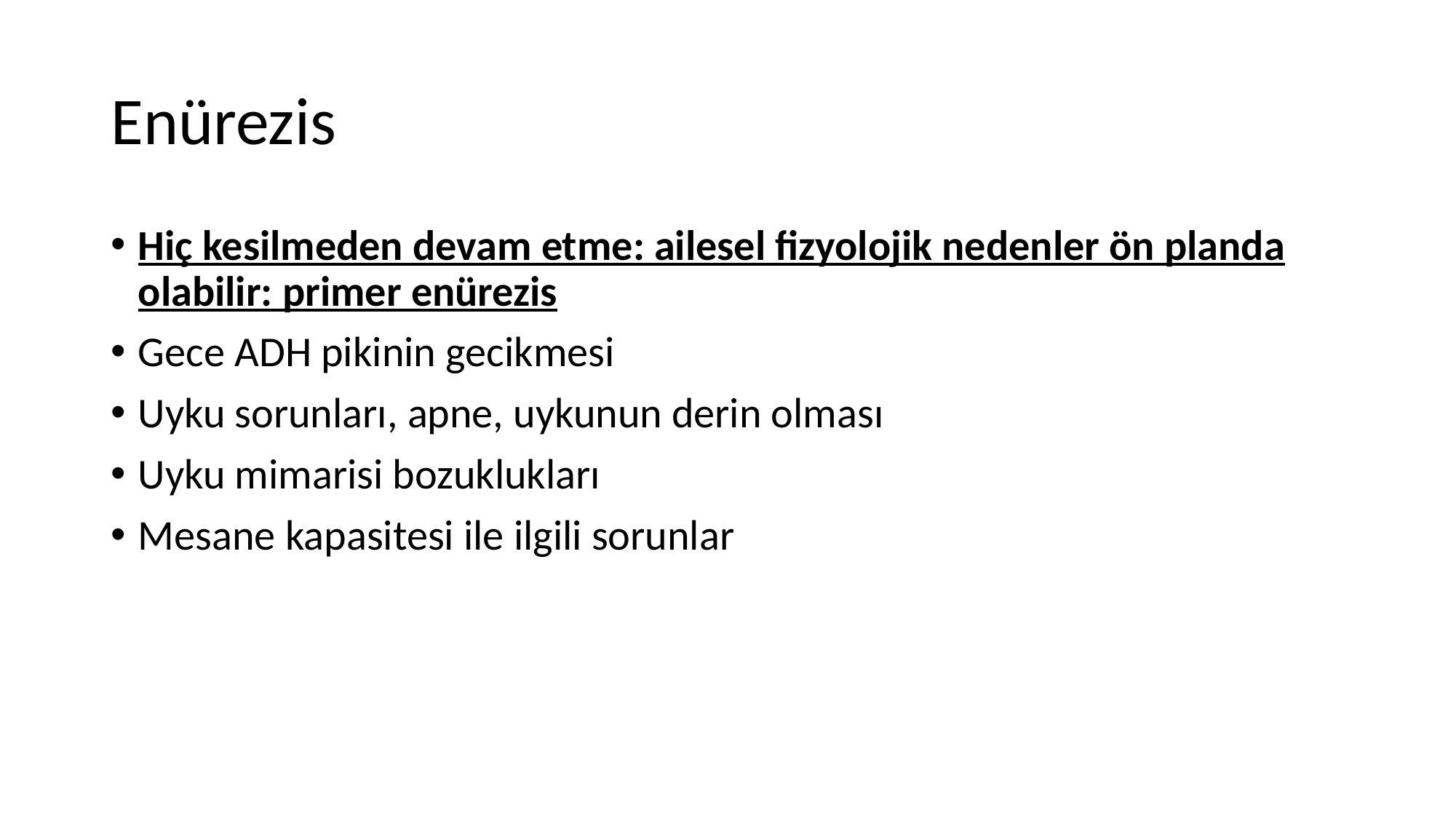

# Enürezis
Hiç kesilmeden devam etme: ailesel fizyolojik nedenler ön planda olabilir: primer enürezis
Gece ADH pikinin gecikmesi
Uyku sorunları, apne, uykunun derin olması
Uyku mimarisi bozuklukları
Mesane kapasitesi ile ilgili sorunlar